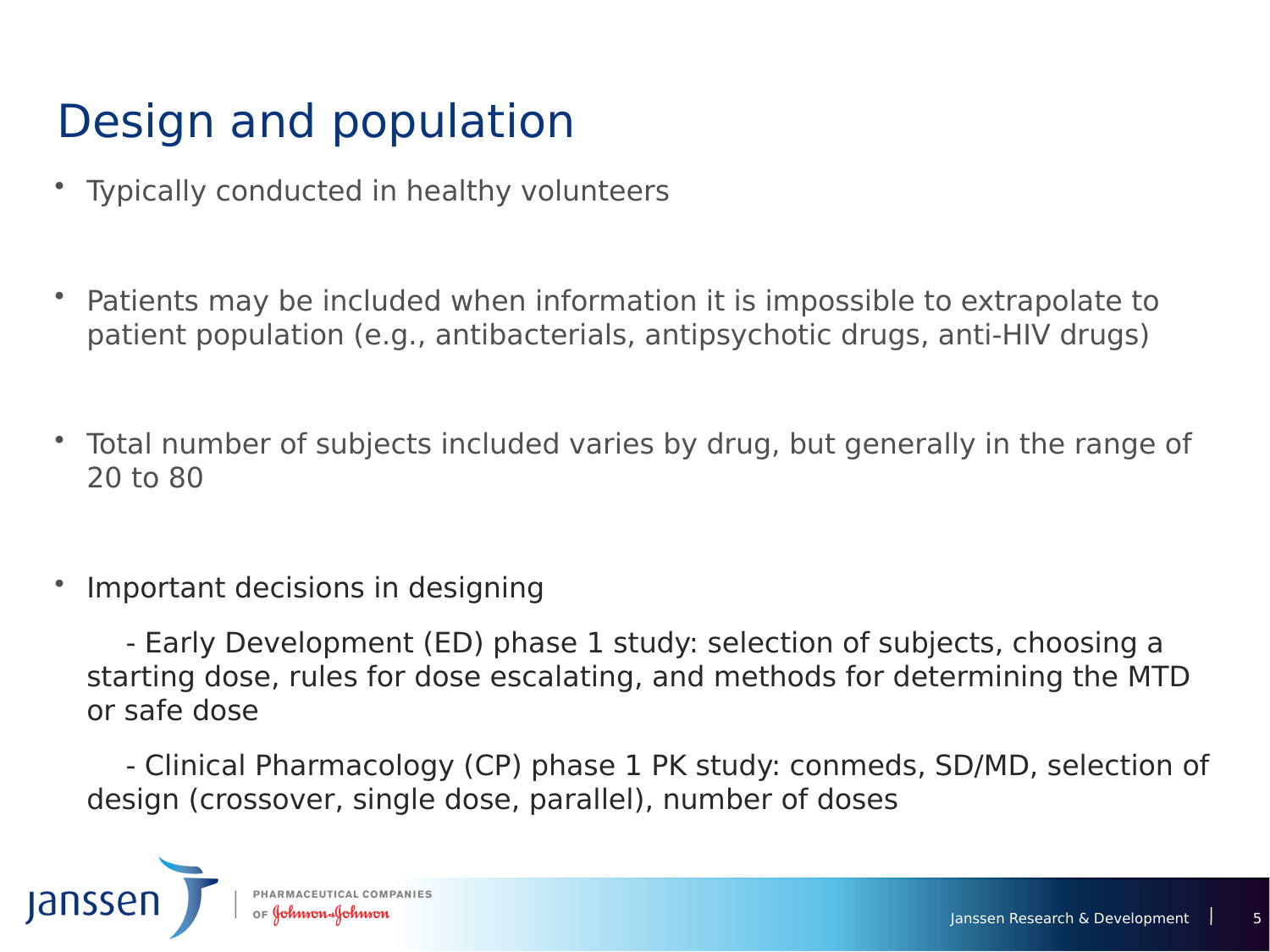

# Design and population
Typically conducted in healthy volunteers

Patients may be included when information it is impossible to extrapolate to patient population (e.g., antibacterials, antipsychotic drugs, anti-HIV drugs)

Total number of subjects included varies by drug, but generally in the range of 20 to 80

Important decisions in designing
        - Early Development (ED) phase 1 study: selection of subjects, choosing a starting dose, rules for dose escalating, and methods for determining the MTD or safe dose
        - Clinical Pharmacology (CP) phase 1 PK study: conmeds, SD/MD, selection of design (crossover, single dose, parallel), number of doses

5